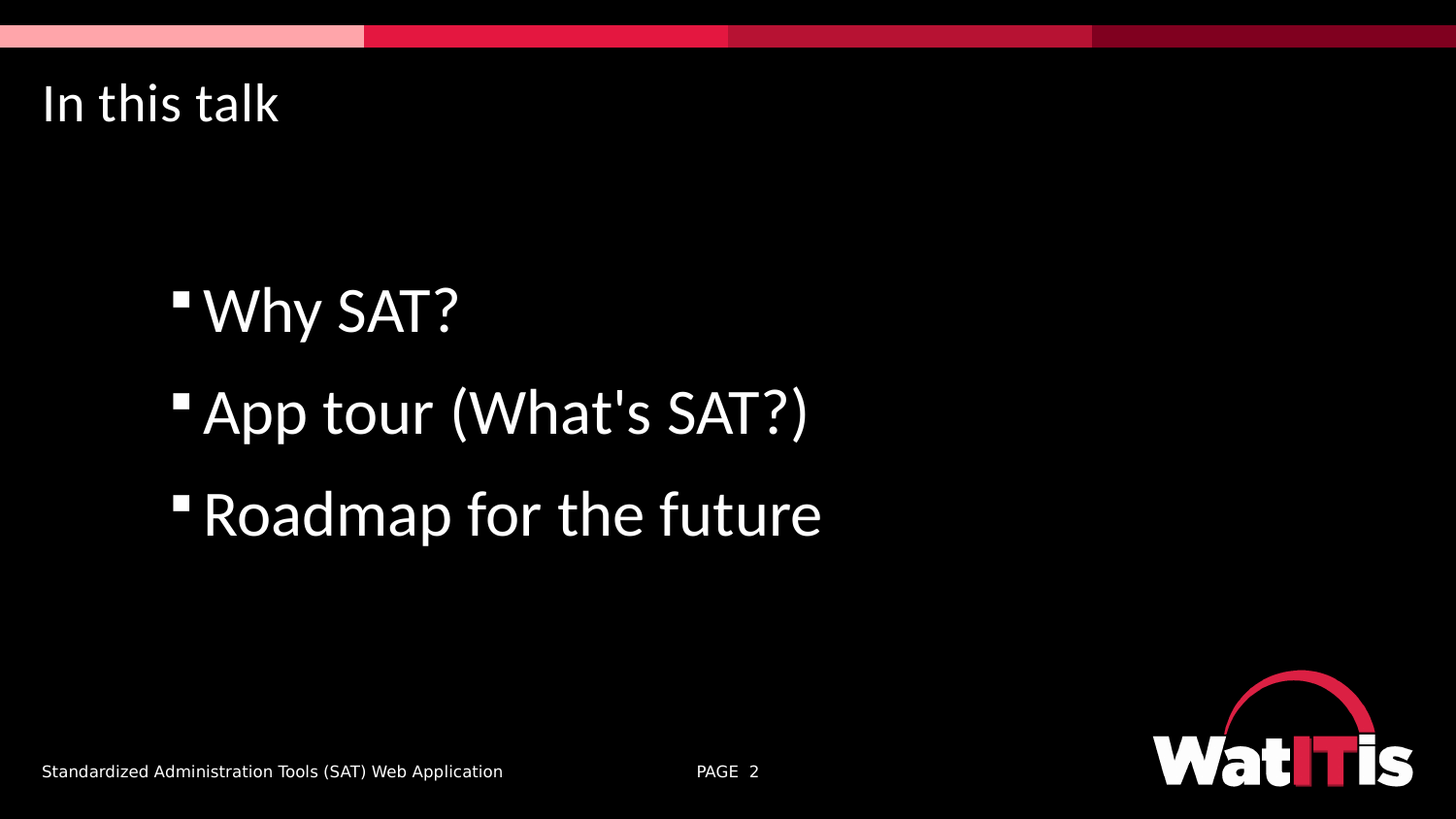

# In this talk
Why SAT?
App tour (What's SAT?)
Roadmap for the future
Standardized Administration Tools (SAT) Web Application
PAGE  2